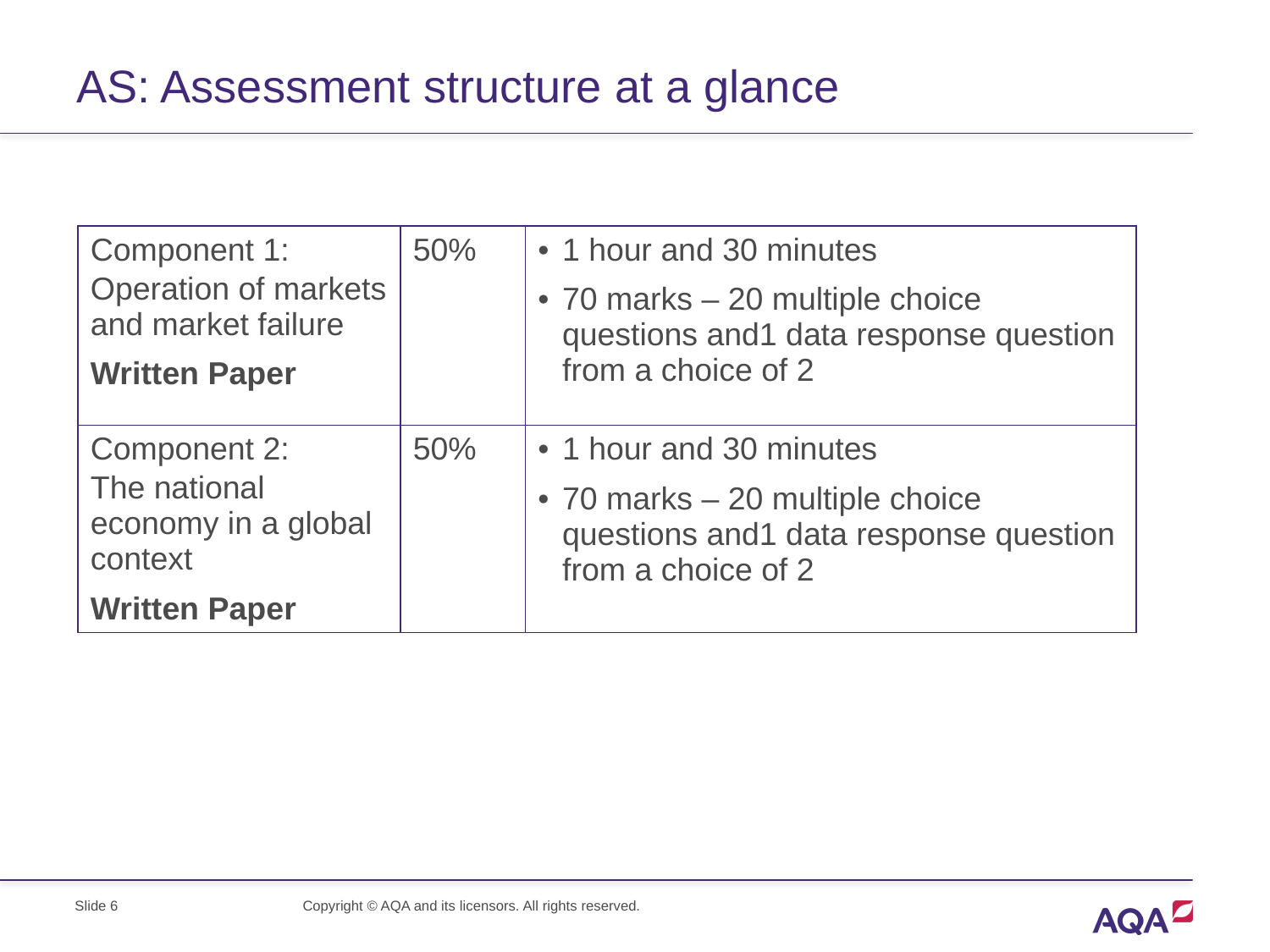

# AS: Assessment structure at a glance
| Component 1: Operation of markets and market failure Written Paper | 50% | 1 hour and 30 minutes 70 marks – 20 multiple choice questions and1 data response question from a choice of 2 |
| --- | --- | --- |
| Component 2: The national economy in a global context Written Paper | 50% | 1 hour and 30 minutes 70 marks – 20 multiple choice questions and1 data response question from a choice of 2 |
Slide 6
Copyright © AQA and its licensors. All rights reserved.